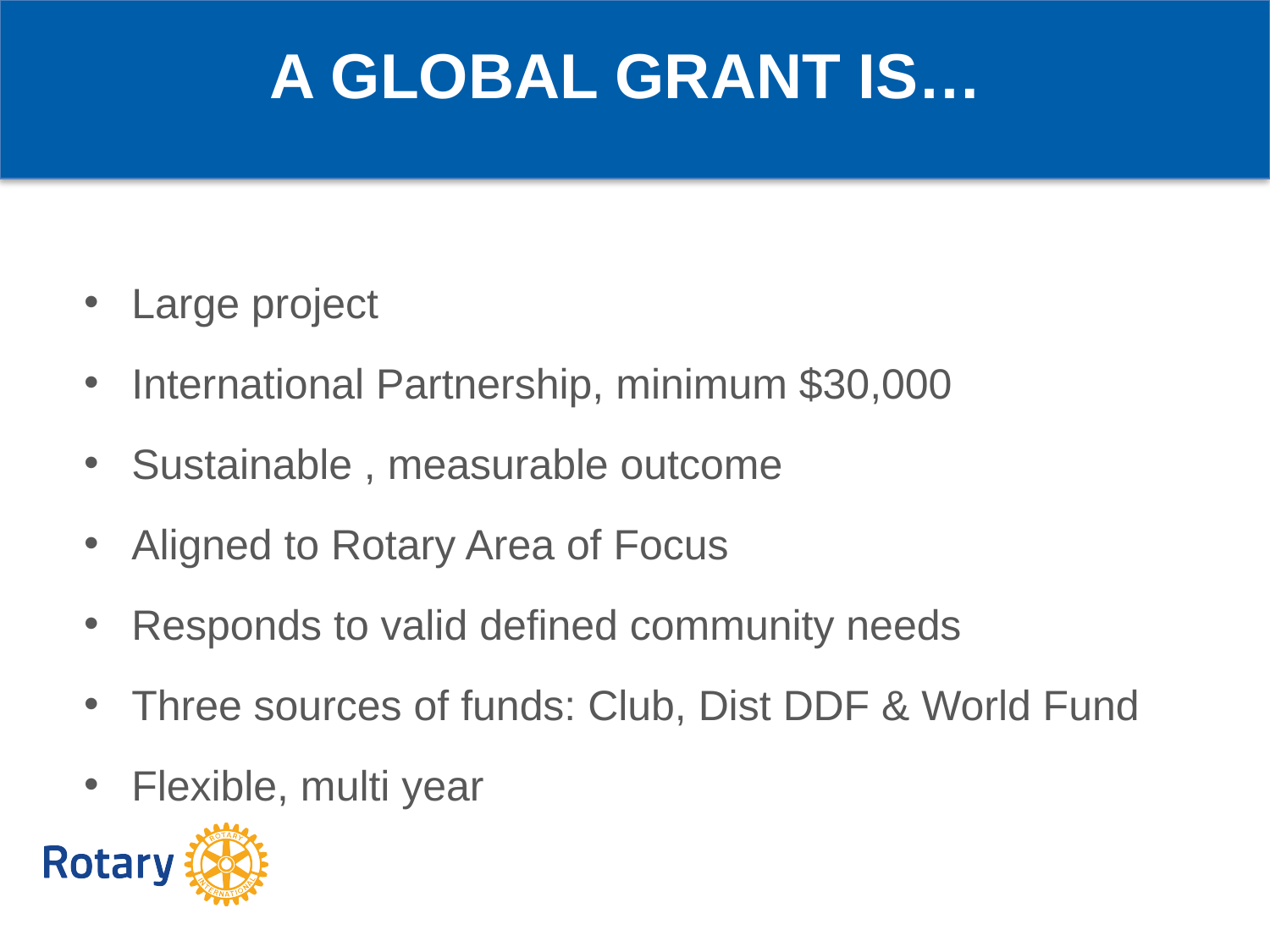

A GLOBAL GRANT IS…

Large project
International Partnership, minimum $30,000
Sustainable , measurable outcome
Aligned to Rotary Area of Focus
Responds to valid defined community needs
Three sources of funds: Club, Dist DDF & World Fund
Flexible, multi year